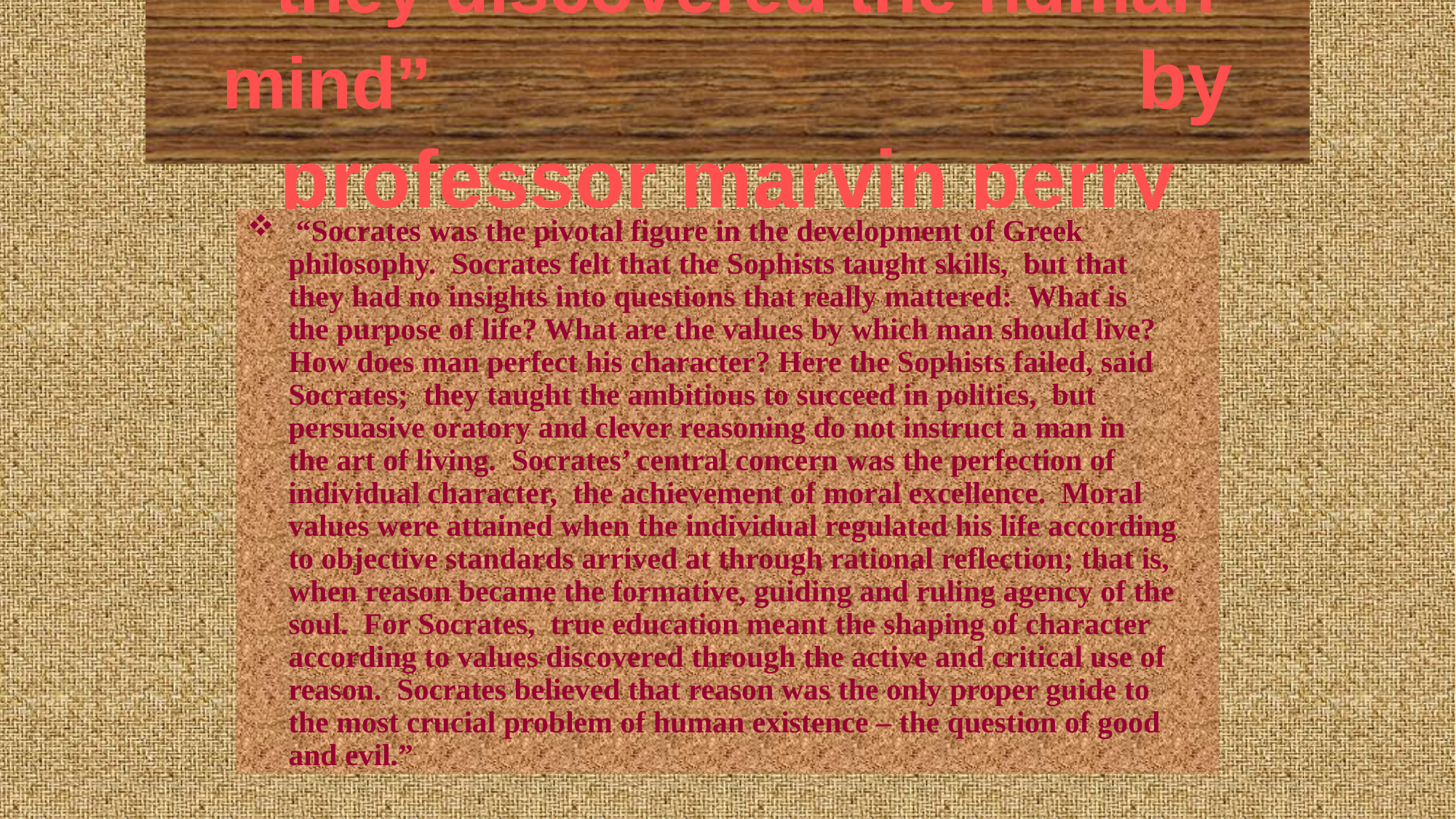

# “they discovered the human mind”                                      by professor marvin perry
 “Socrates was the pivotal figure in the development of Greek philosophy.  Socrates felt that the Sophists taught skills,  but that    they had no insights into questions that really mattered:  What is      the purpose of life? What are the values by which man should live?  How does man perfect his character? Here the Sophists failed, said Socrates;  they taught the ambitious to succeed in politics,  but persuasive oratory and clever reasoning do not instruct a man in      the art of living.  Socrates’ central concern was the perfection of individual character,  the achievement of moral excellence.  Moral values were attained when the individual regulated his life according  to objective standards arrived at through rational reflection; that is,  when reason became the formative, guiding and ruling agency of the soul.  For Socrates,  true education meant the shaping of character according to values discovered through the active and critical use of reason.  Socrates believed that reason was the only proper guide to   the most crucial problem of human existence – the question of good and evil.”